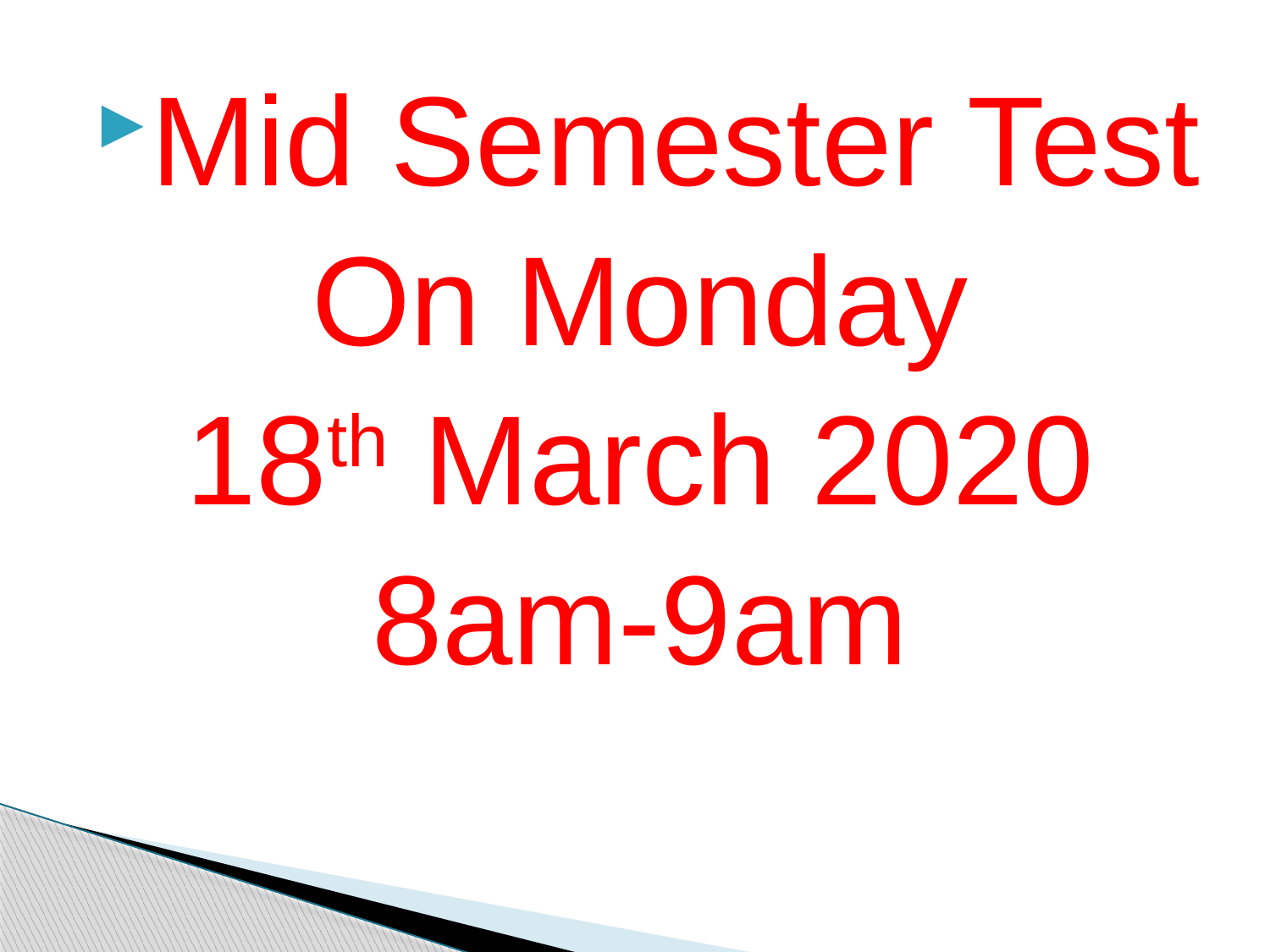

Mid Semester Test
On Monday
18th March 2020
8am-9am